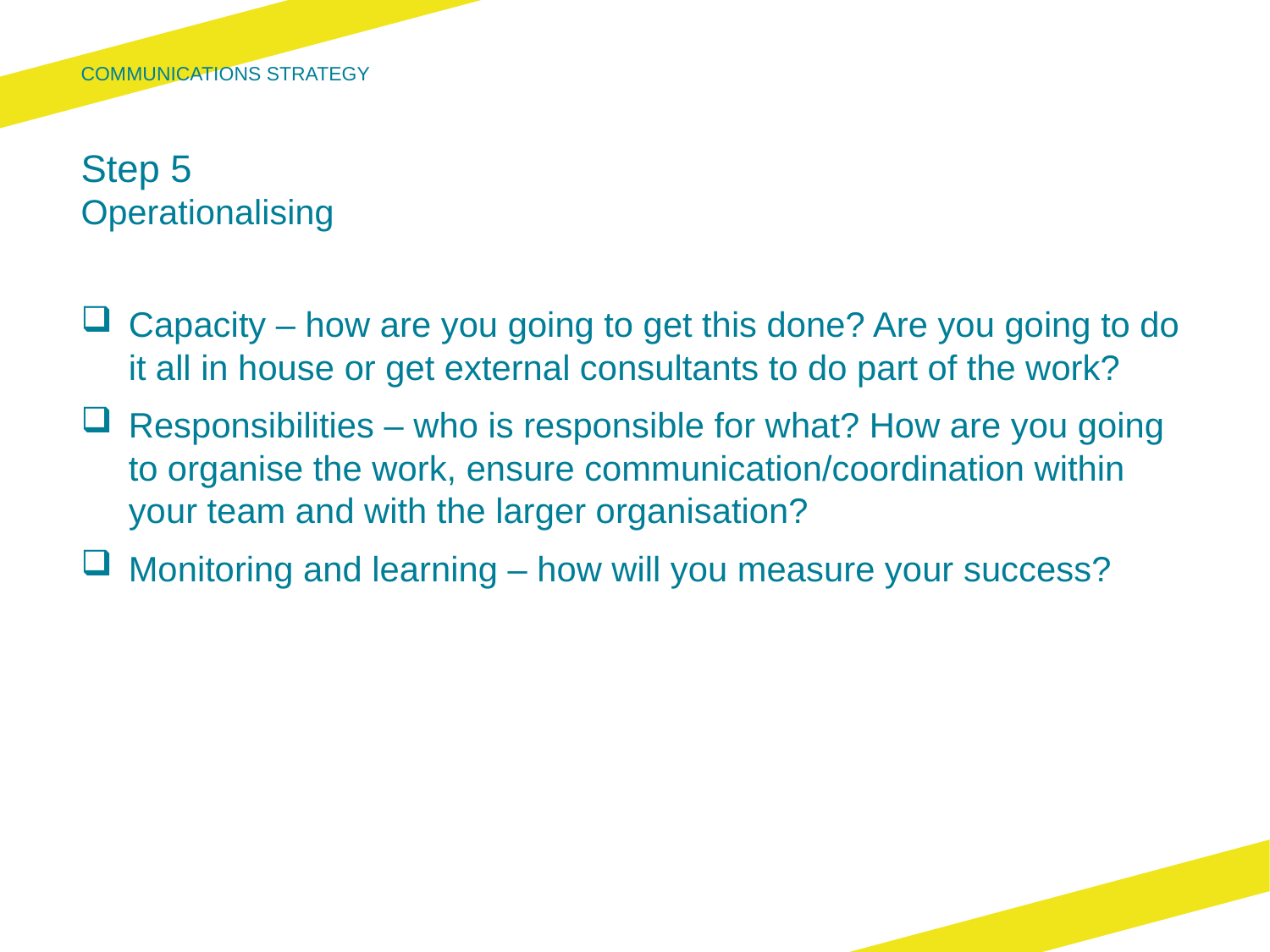

Communications Strategy
# Step 5 Operationalising
Capacity – how are you going to get this done? Are you going to do it all in house or get external consultants to do part of the work?
Responsibilities – who is responsible for what? How are you going to organise the work, ensure communication/coordination within your team and with the larger organisation?
Monitoring and learning – how will you measure your success?